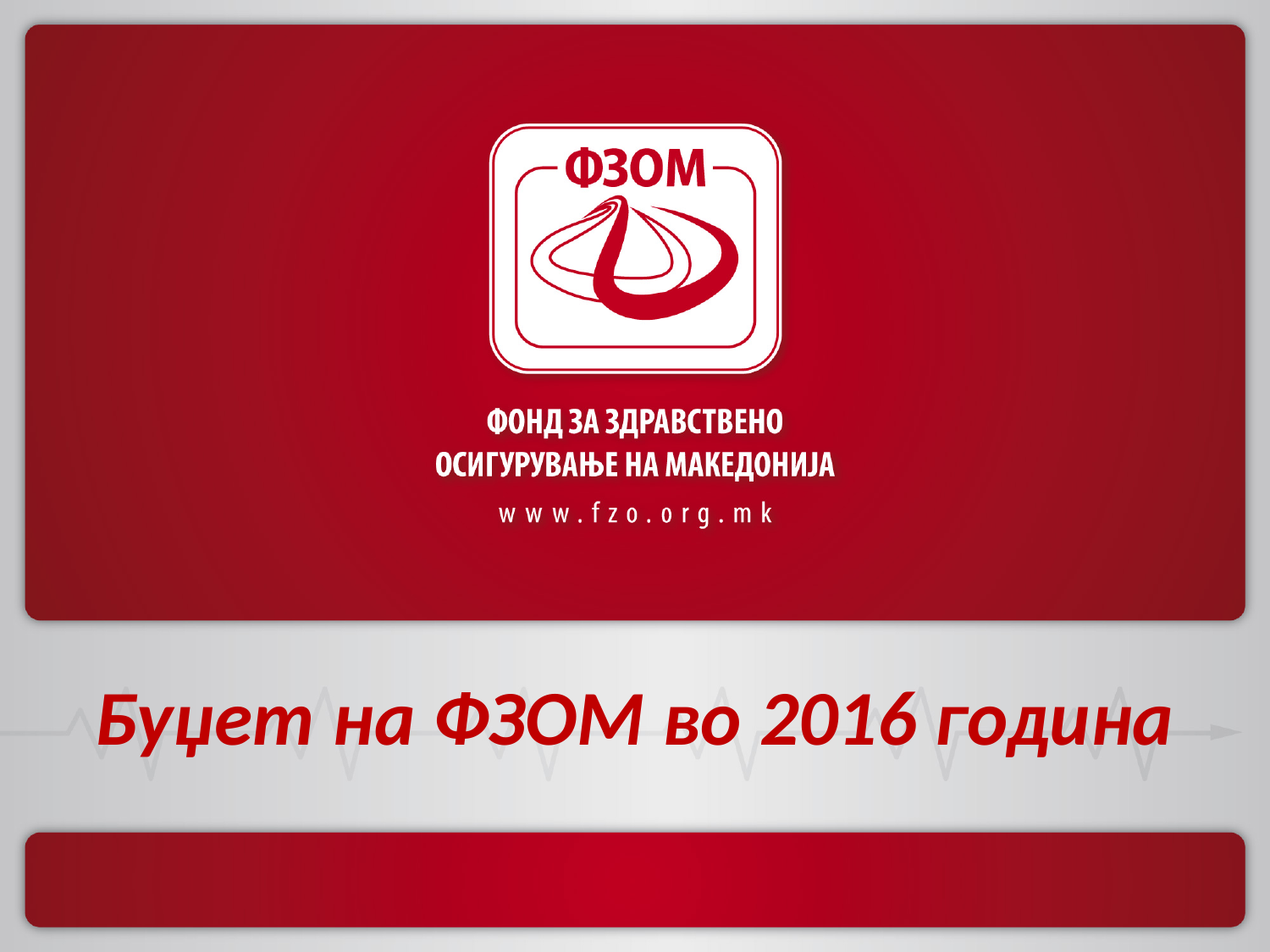

# Буџет на ФЗОМ во 2016 година